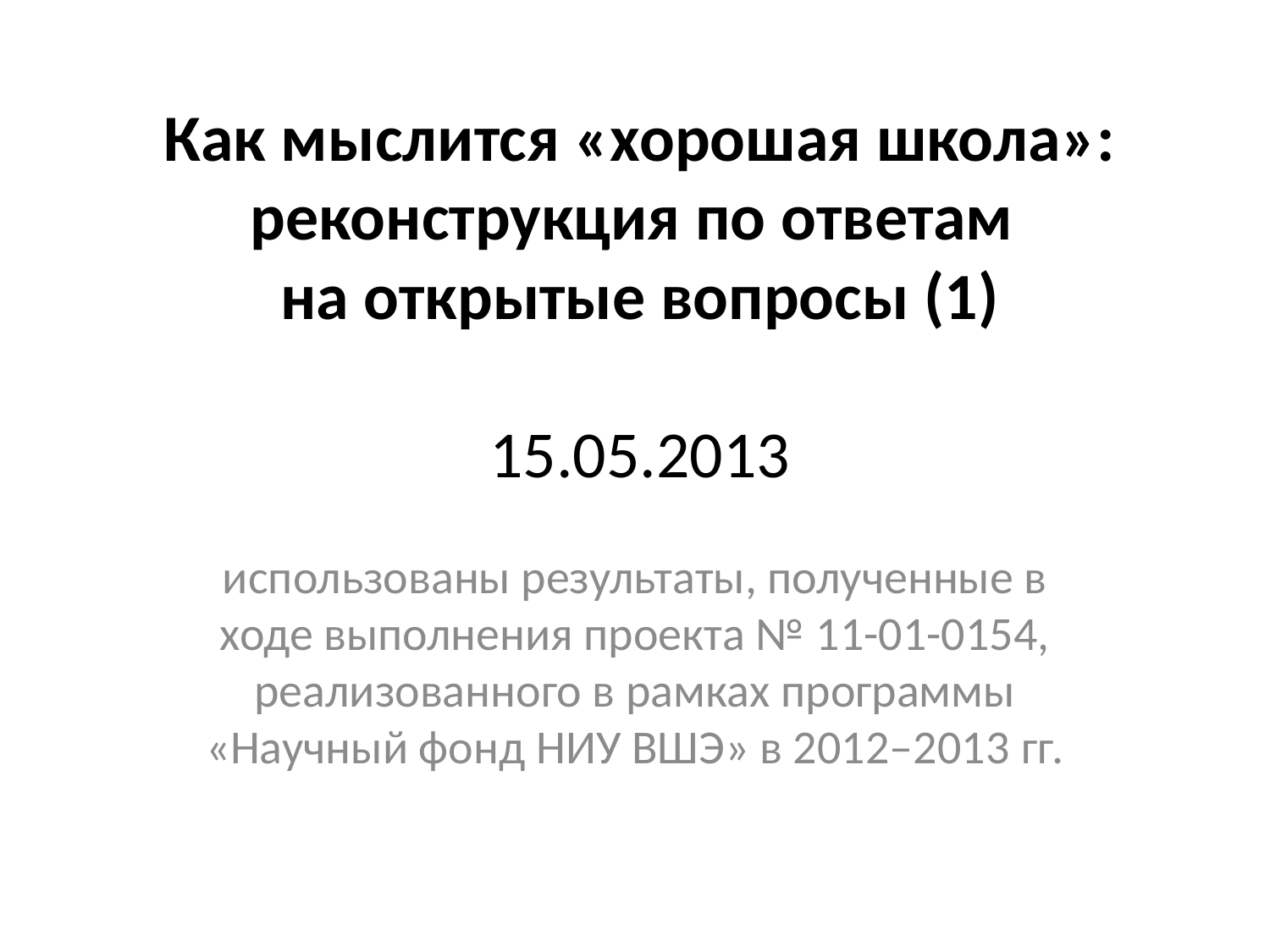

# Как мыслится «хорошая школа»: реконструкция по ответам на открытые вопросы (1) 15.05.2013
использованы результаты, полученные в ходе выполнения проекта № 11-01-0154, реализованного в рамках программы «Научный фонд НИУ ВШЭ» в 2012–2013 гг.